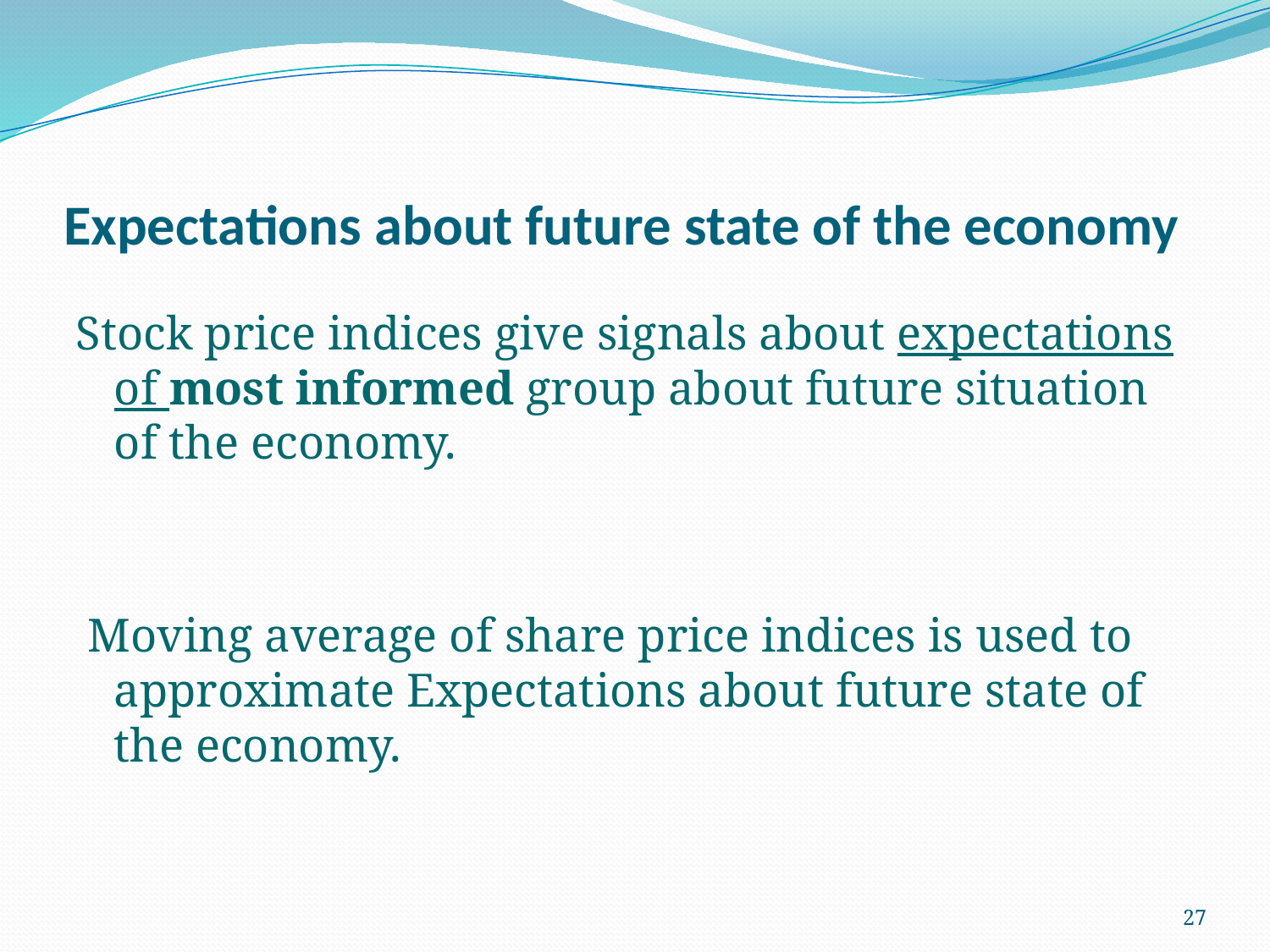

# Expectations about future state of the economy
Stock price indices give signals about expectations of most informed group about future situation of the economy.

 Moving average of share price indices is used to approximate Expectations about future state of the economy.
27